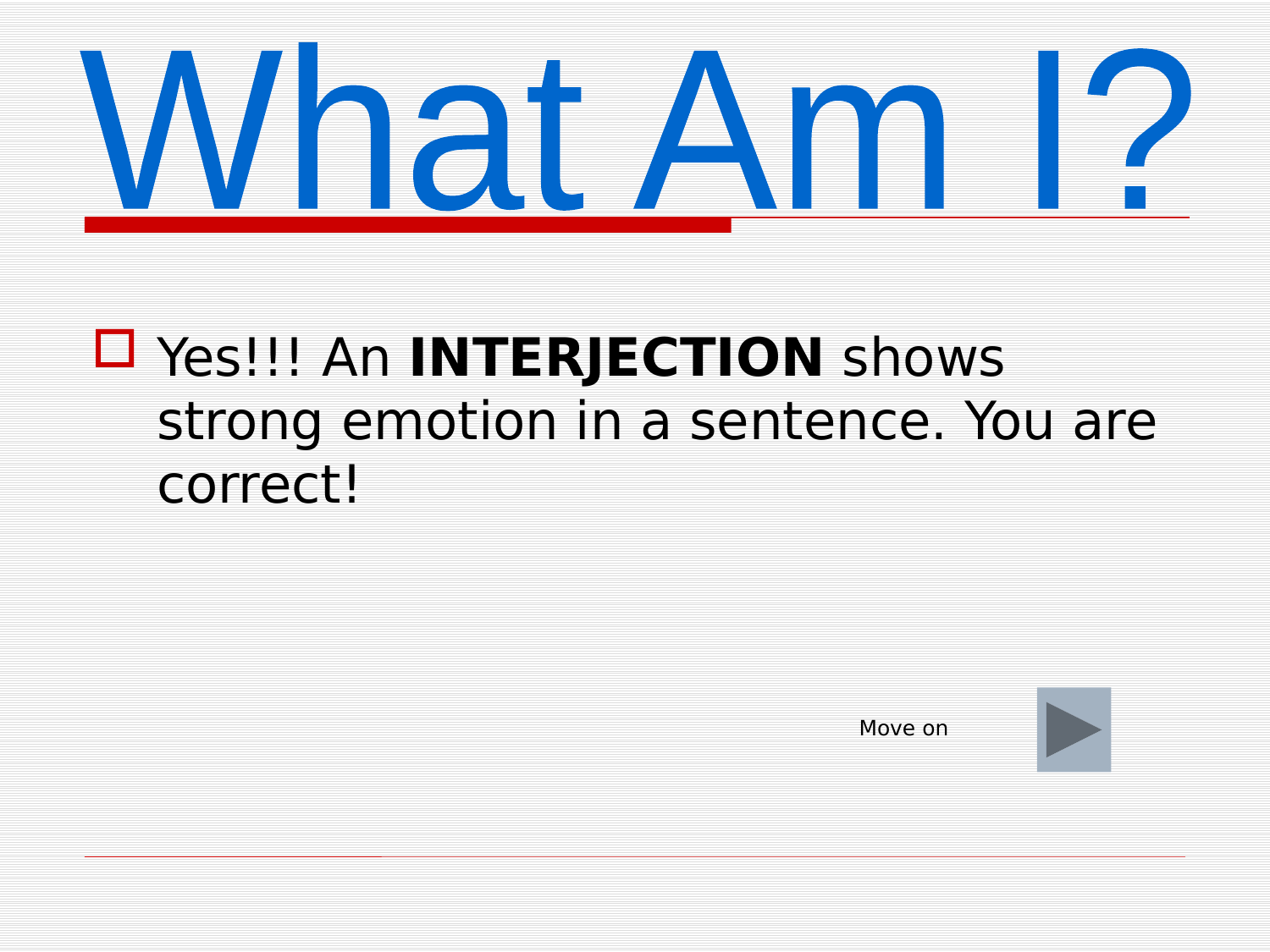

What Am I?

Yes!!! An INTERJECTION shows strong emotion in a sentence. You are correct!

Move on